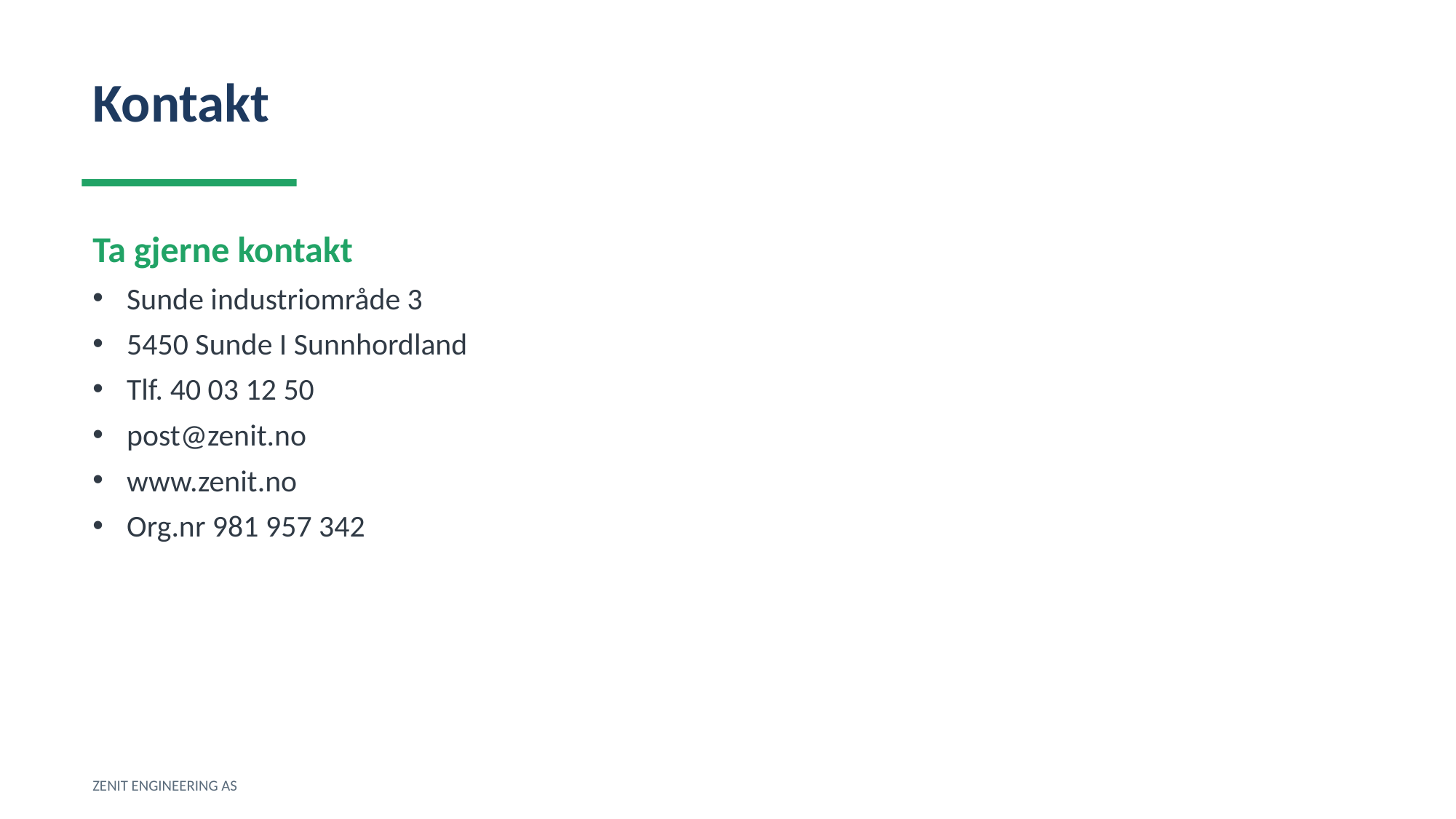

Kontakt

Ta gjerne kontakt
Sunde industriområde 3
5450 Sunde I Sunnhordland
Tlf. 40 03 12 50
post@zenit.no
www.zenit.no
Org.nr 981 957 342
ZENIT ENGINEERING AS